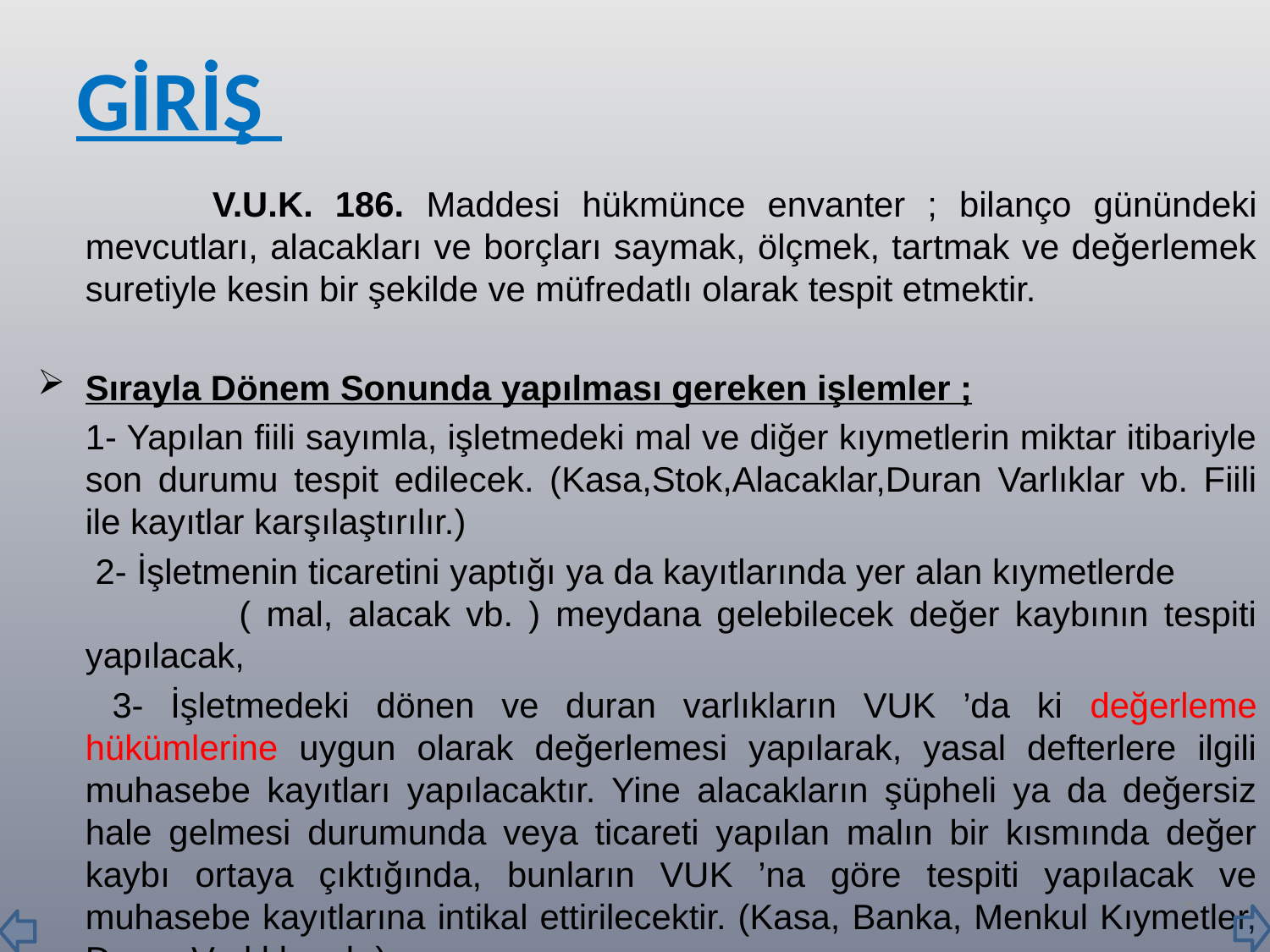

# GİRİŞ

		V.U.K. 186. Maddesi hükmünce envanter ; bilanço günündeki mevcutları, alacakları ve borçları saymak, ölçmek, tartmak ve değerlemek suretiyle kesin bir şekilde ve müfredatlı olarak tespit etmektir.

Sırayla Dönem Sonunda yapılması gereken işlemler ;
	1- Yapılan fiili sayımla, işletmedeki mal ve diğer kıymetlerin miktar itibariyle son durumu tespit edilecek. (Kasa,Stok,Alacaklar,Duran Varlıklar vb. Fiili ile kayıtlar karşılaştırılır.)
	 2- İşletmenin ticaretini yaptığı ya da kayıtlarında yer alan kıymetlerde                   ( mal, alacak vb. ) meydana gelebilecek değer kaybının tespiti yapılacak,
	 3- İşletmedeki dönen ve duran varlıkların VUK ’da ki değerleme hükümlerine uygun olarak değerlemesi yapılarak, yasal defterlere ilgili muhasebe kayıtları yapılacaktır. Yine alacakların şüpheli ya da değersiz hale gelmesi durumunda veya ticareti yapılan malın bir kısmında değer kaybı ortaya çıktığında, bunların VUK ’na göre tespiti yapılacak ve muhasebe kayıtlarına intikal ettirilecektir. (Kasa, Banka, Menkul Kıymetler, Duran Varlıklar vb.)
2